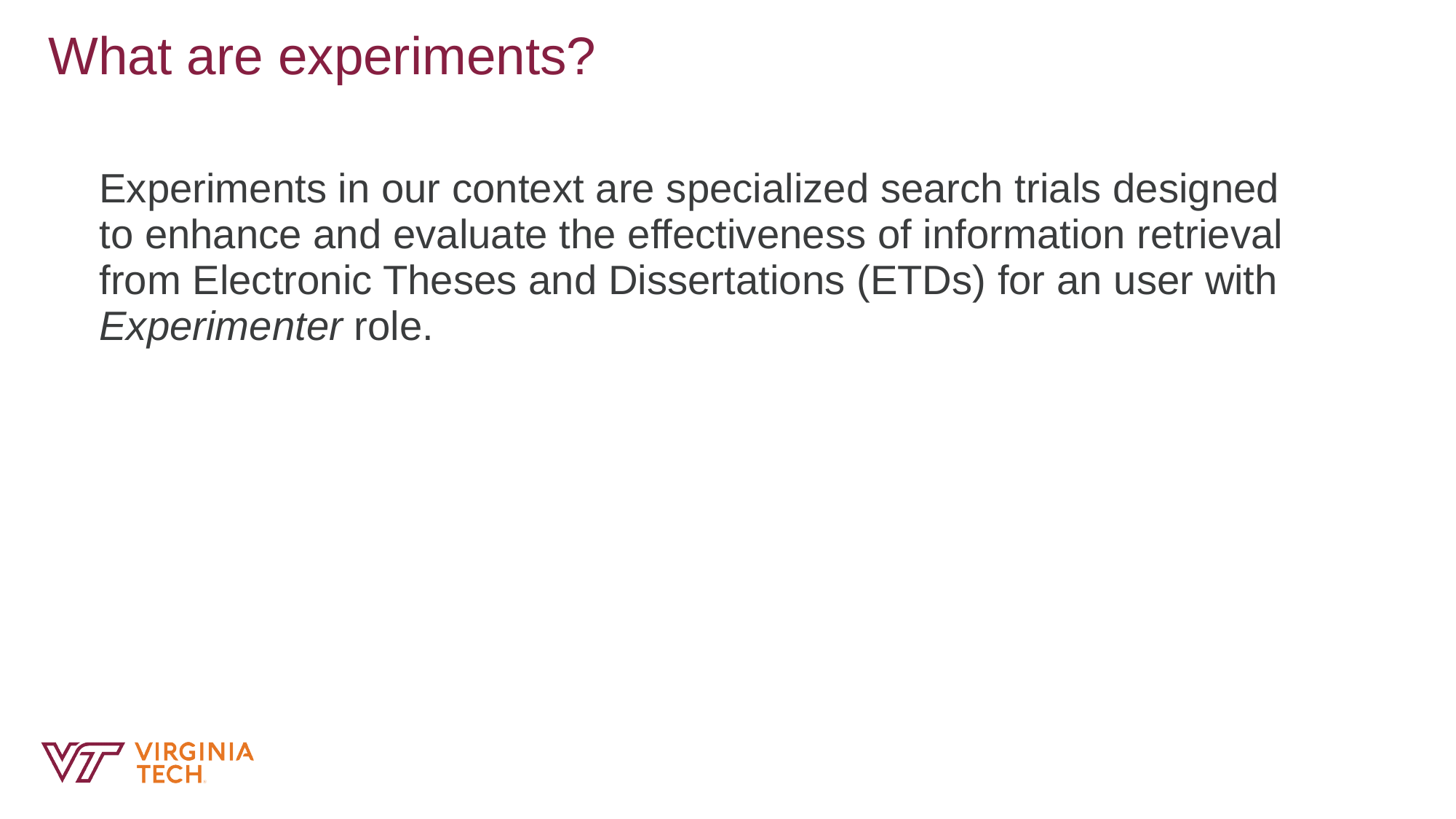

# What are experiments?
Experiments in our context are specialized search trials designed to enhance and evaluate the effectiveness of information retrieval from Electronic Theses and Dissertations (ETDs) for an user with Experimenter role.